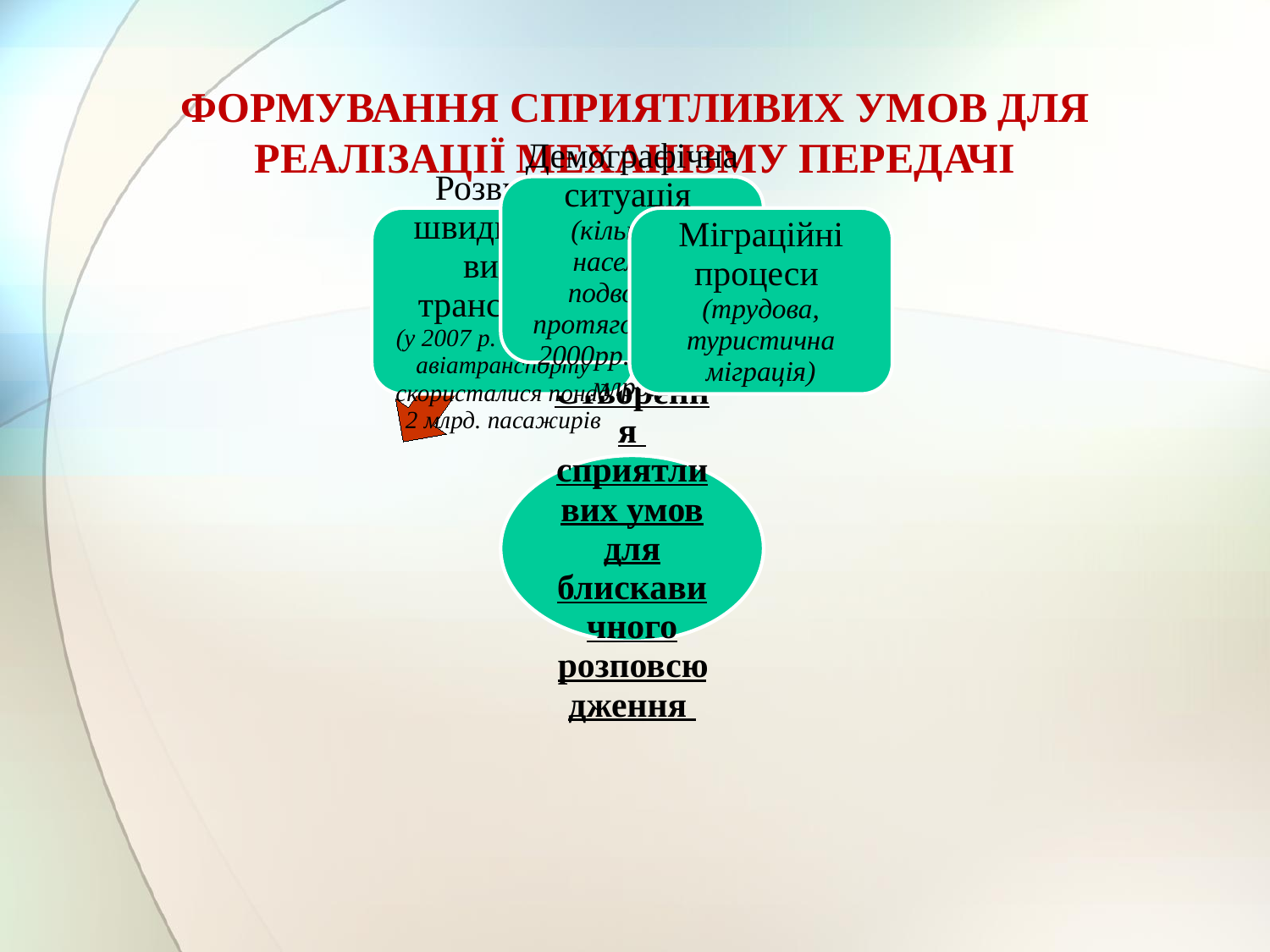

# ФОРМУВАННЯ СПРИЯТЛИВИХ УМОВ ДЛЯ РЕАЛІЗАЦІЇ МЕХАНІЗМУ ПЕРЕДАЧІ